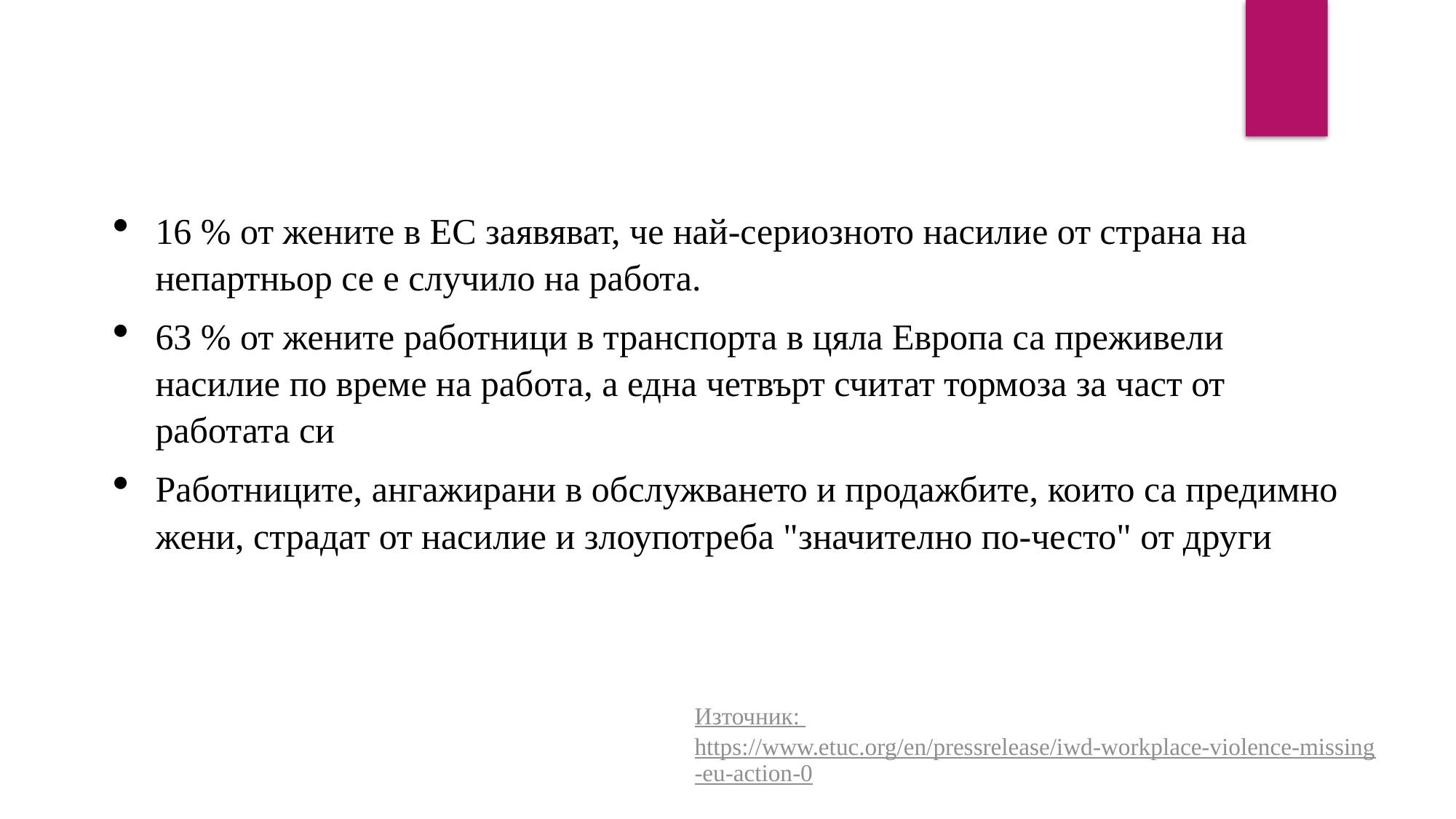

16 % от жените в ЕС заявяват, че най-сериозното насилие от страна на непартньор се е случило на работа.
63 % от жените работници в транспорта в цяла Европа са преживели насилие по време на работа, а една четвърт считат тормоза за част от работата си
Работниците, ангажирани в обслужването и продажбите, които са предимно жени, страдат от насилие и злоупотреба "значително по-често" от други
Източник: https://www.etuc.org/en/pressrelease/iwd-workplace-violence-missing-eu-action-0